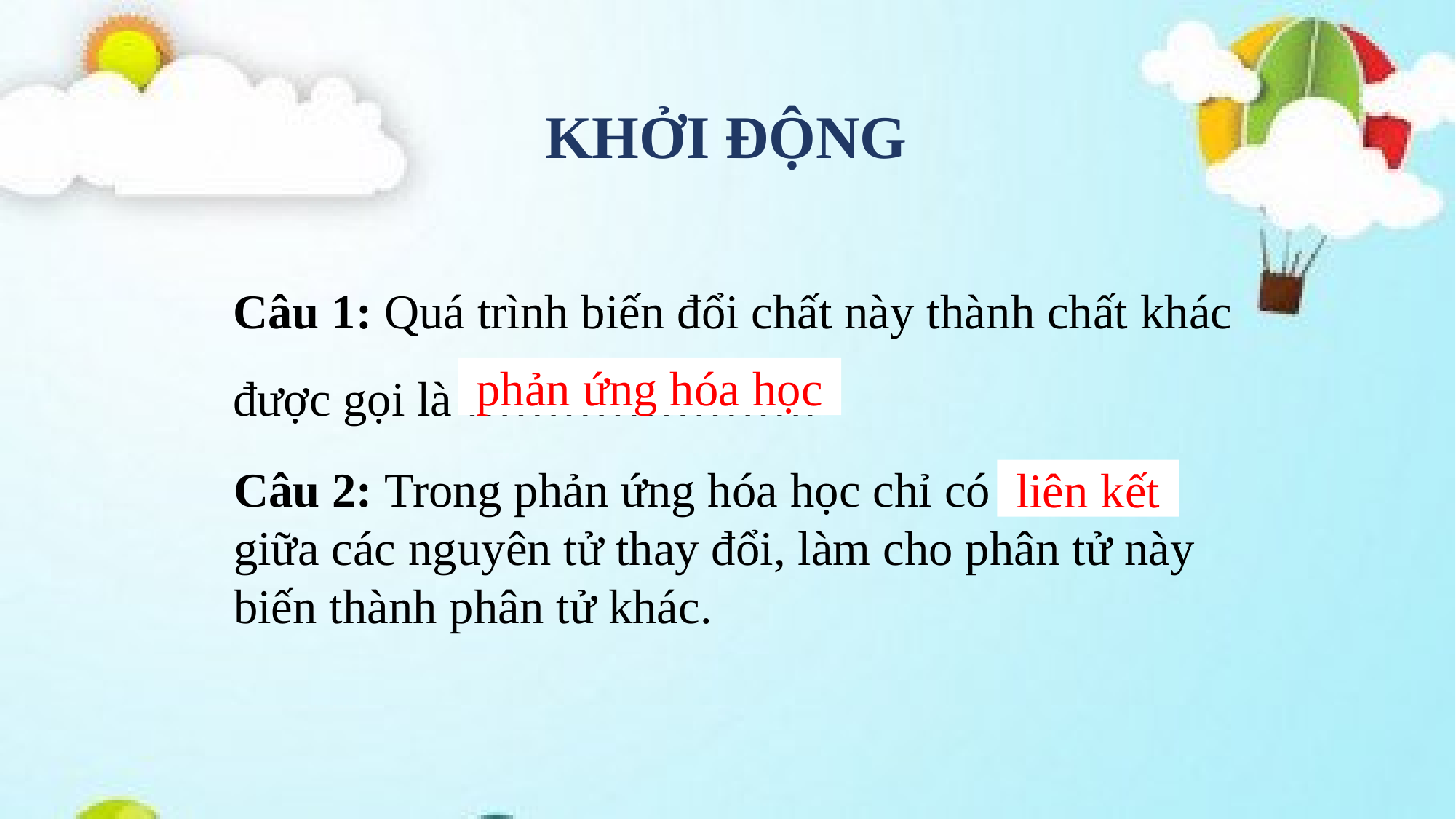

KHỞI ĐỘNG
Câu 1: Quá trình biến đổi chất này thành chất khác được gọi là ………………….
phản ứng hóa học
Câu 2: Trong phản ứng hóa học chỉ có ……… giữa các nguyên tử thay đổi, làm cho phân tử này biến thành phân tử khác.
liên kết